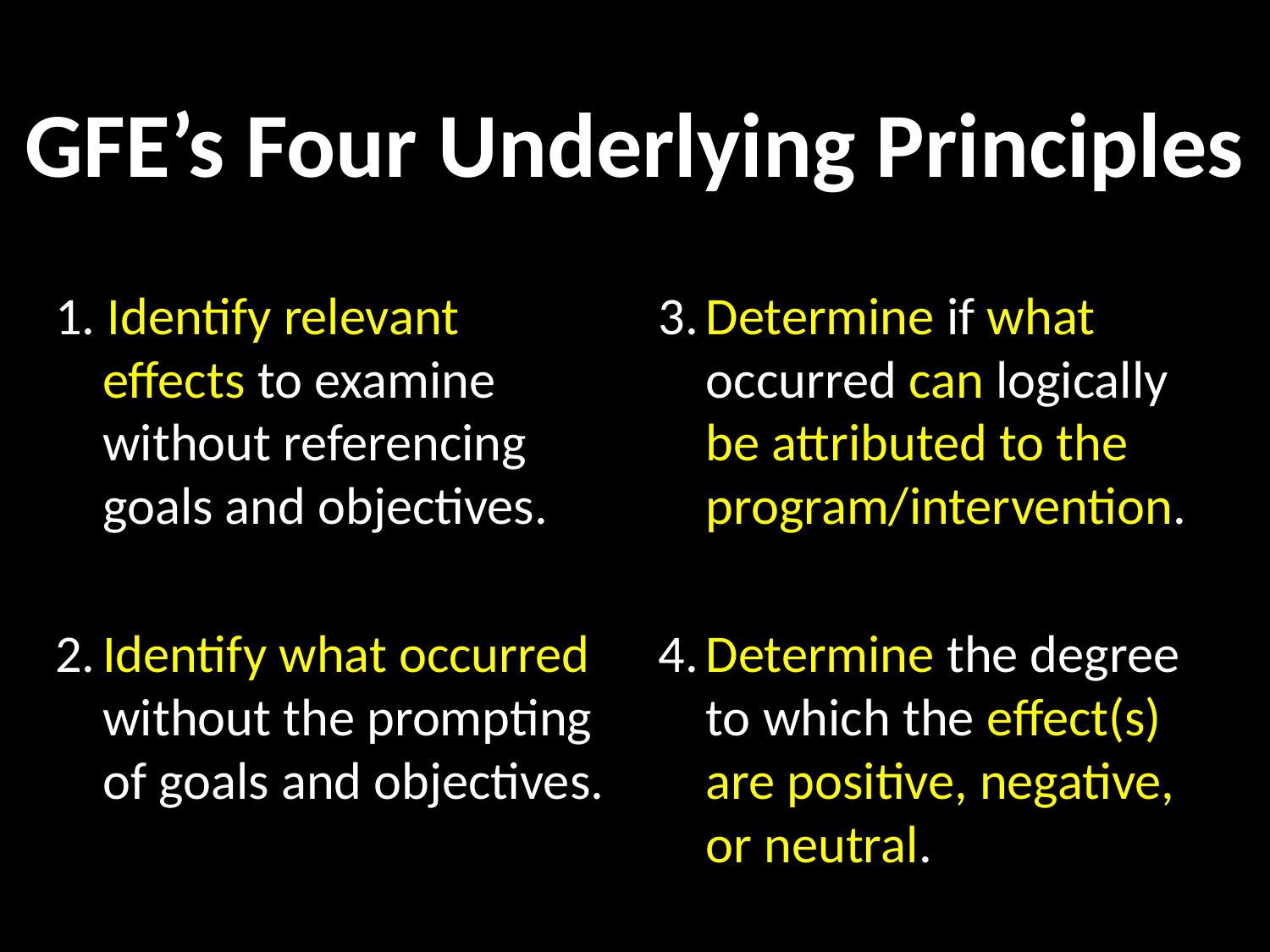

# GFE’s Four Underlying Principles
1. Identify relevant effects to examine without referencing goals and objectives.

2.	Identify what occurred without the prompting of goals and objectives.
3.	Determine if what occurred can logically be attributed to the program/intervention.

4.	Determine the degree to which the effect(s) are positive, negative, or neutral.